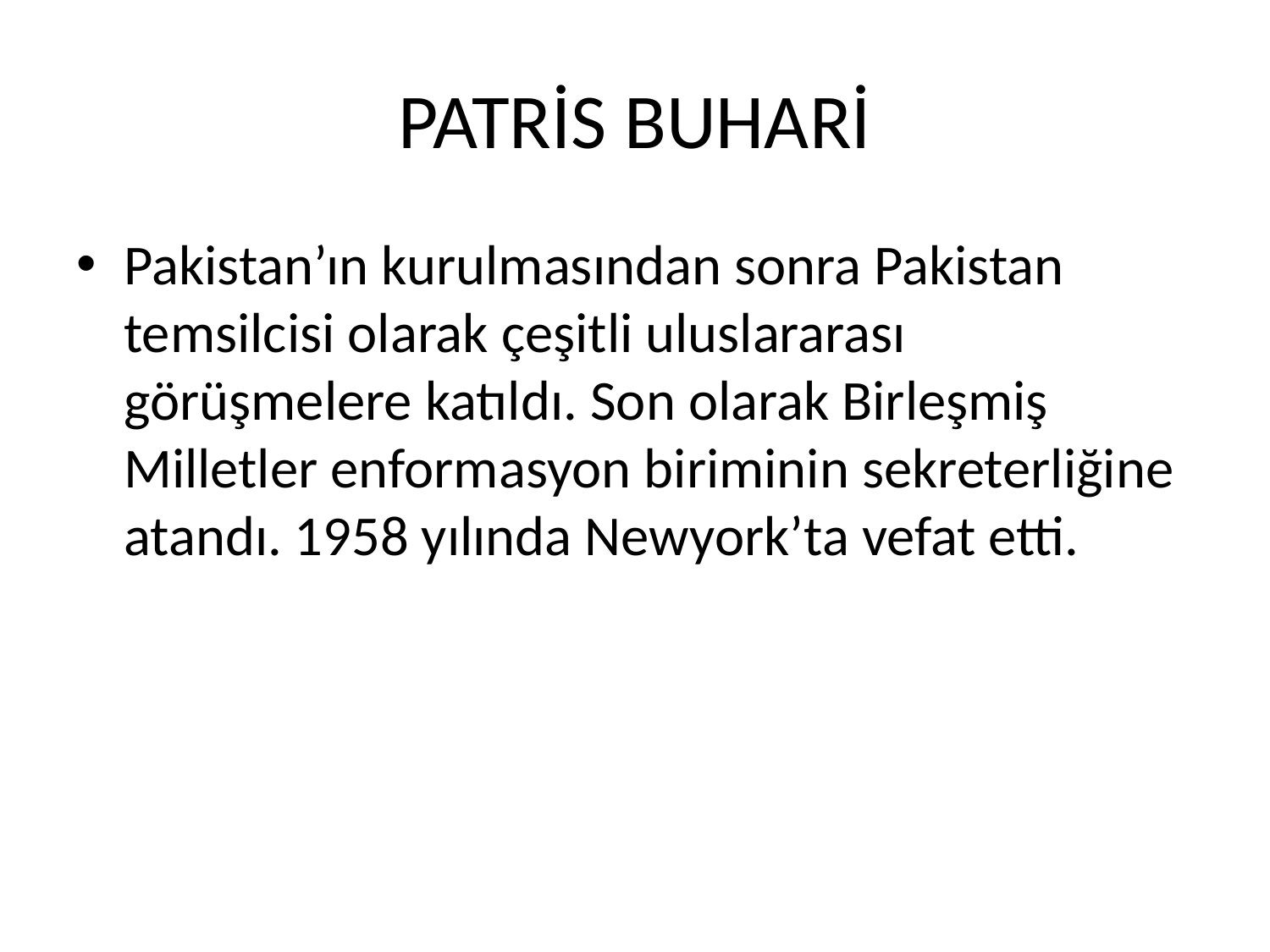

# PATRİS BUHARİ
Pakistan’ın kurulmasından sonra Pakistan temsilcisi olarak çeşitli uluslararası görüşmelere katıldı. Son olarak Birleşmiş Milletler enformasyon biriminin sekreterliğine atandı. 1958 yılında Newyork’ta vefat etti.